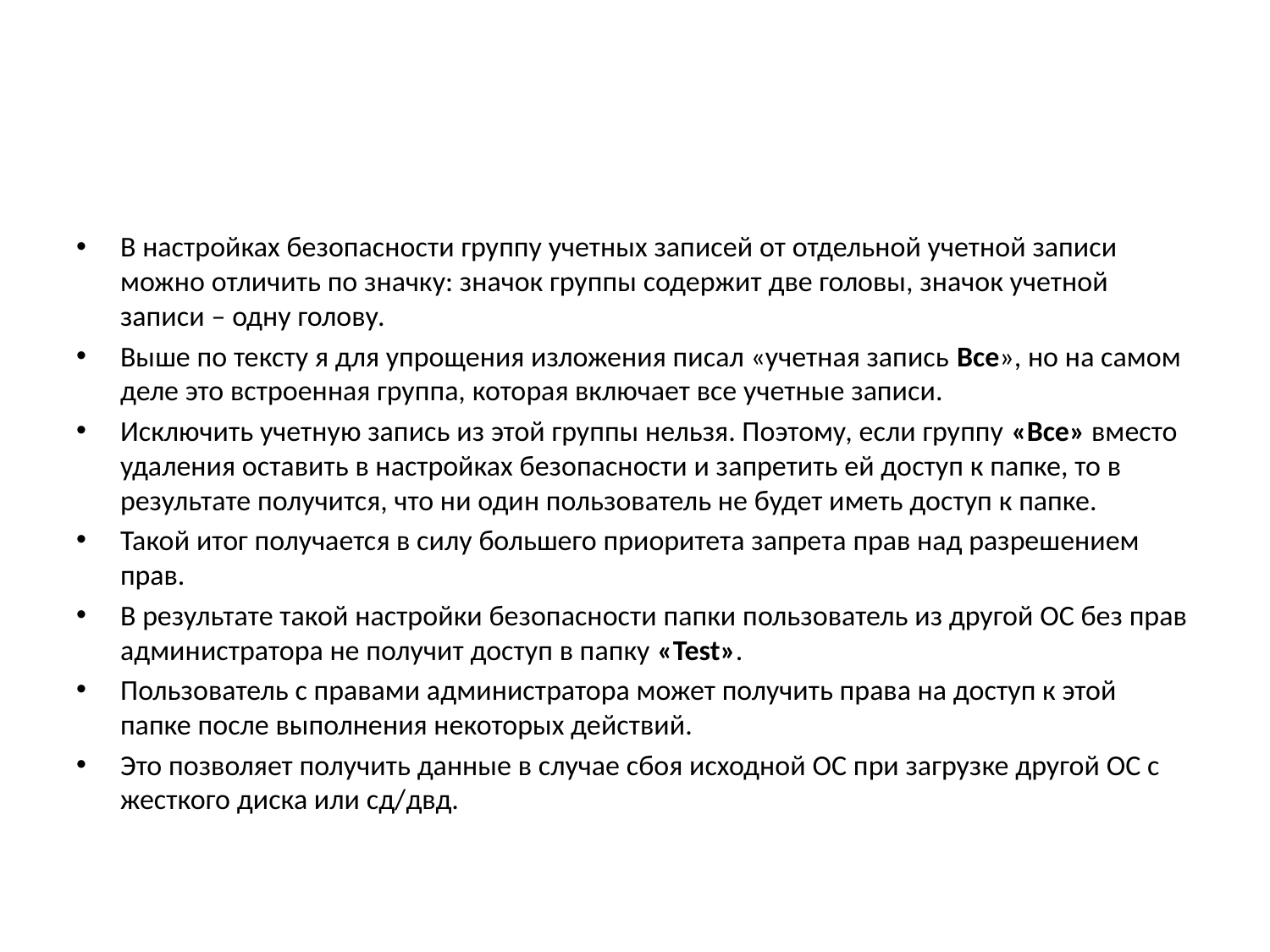

#
В настройках безопасности группу учетных записей от отдельной учетной записи можно отличить по значку: значок группы содержит две головы, значок учетной записи – одну голову.
Выше по тексту я для упрощения изложения писал «учетная запись Все», но на самом деле это встроенная группа, которая включает все учетные записи.
Исключить учетную запись из этой группы нельзя. Поэтому, если группу «Все» вместо удаления оставить в настройках безопасности и запретить ей доступ к папке, то в результате получится, что ни один пользователь не будет иметь доступ к папке.
Такой итог получается в силу большего приоритета запрета прав над разрешением прав.
В результате такой настройки безопасности папки пользователь из другой ОС без прав администратора не получит доступ в папку «Test».
Пользователь с правами администратора может получить права на доступ к этой папке после выполнения некоторых действий.
Это позволяет получить данные в случае сбоя исходной ОС при загрузке другой ОС с жесткого диска или сд/двд.